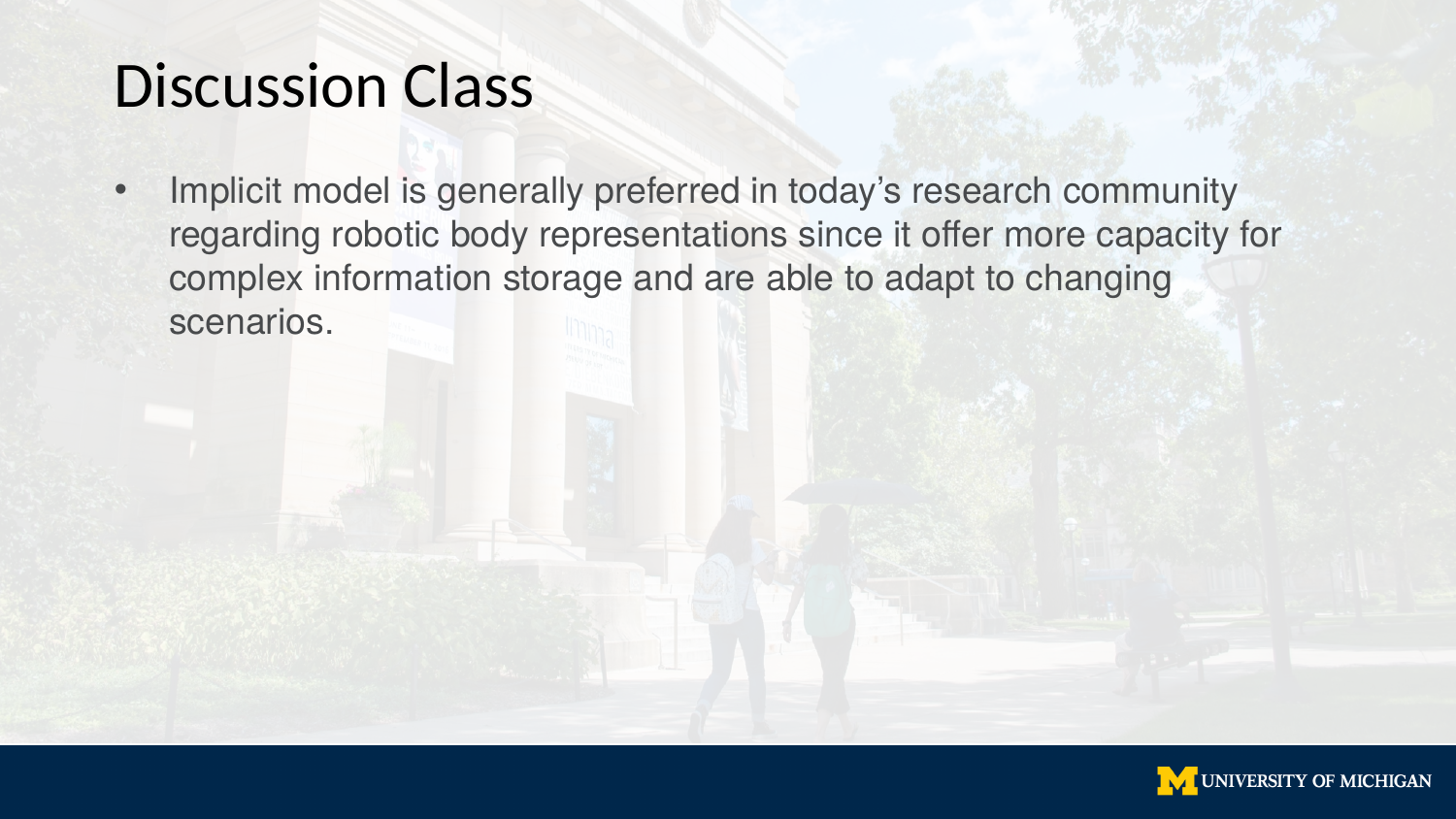

# Discussion Class
Implicit model is generally preferred in today’s research community regarding robotic body representations since it offer more capacity for complex information storage and are able to adapt to changing scenarios.